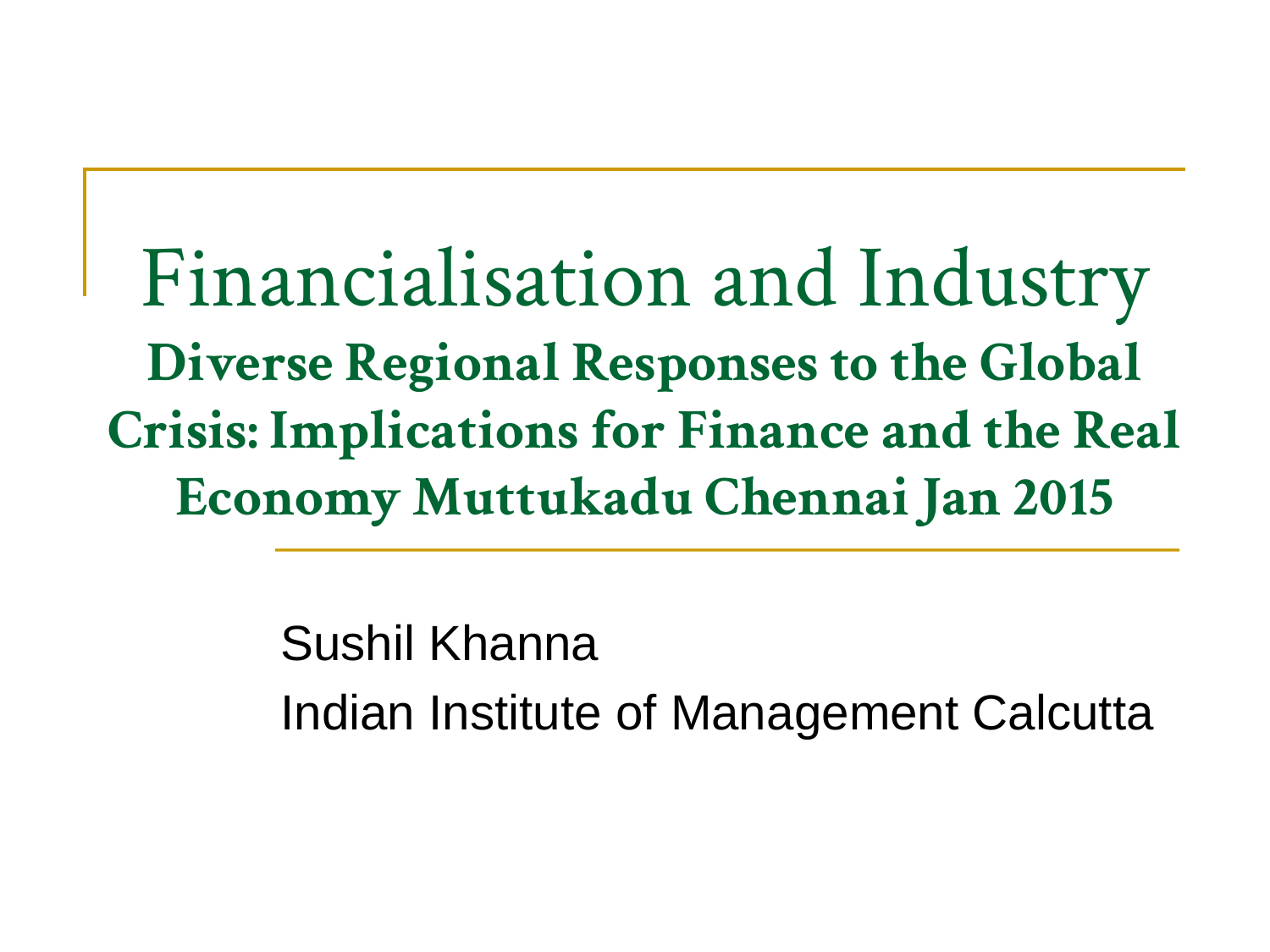

# Financialisation and Industry Diverse Regional Responses to the Global Crisis: Implications for Finance and the Real Economy Muttukadu Chennai Jan 2015
Sushil Khanna
Indian Institute of Management Calcutta